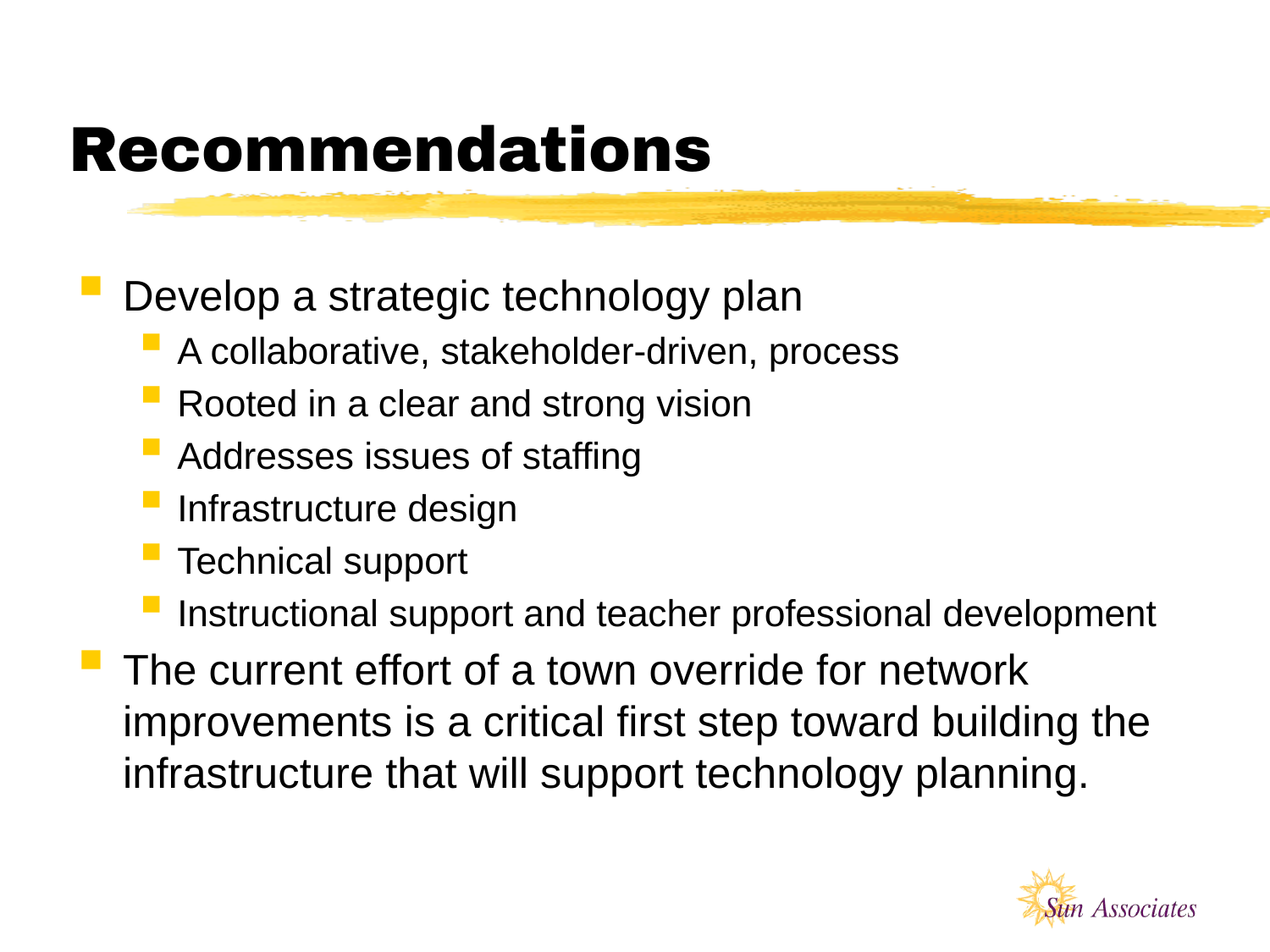

# Recommendations
Develop a strategic technology plan
A collaborative, stakeholder-driven, process
Rooted in a clear and strong vision
Addresses issues of staffing
Infrastructure design
Technical support
Instructional support and teacher professional development
The current effort of a town override for network improvements is a critical first step toward building the infrastructure that will support technology planning.